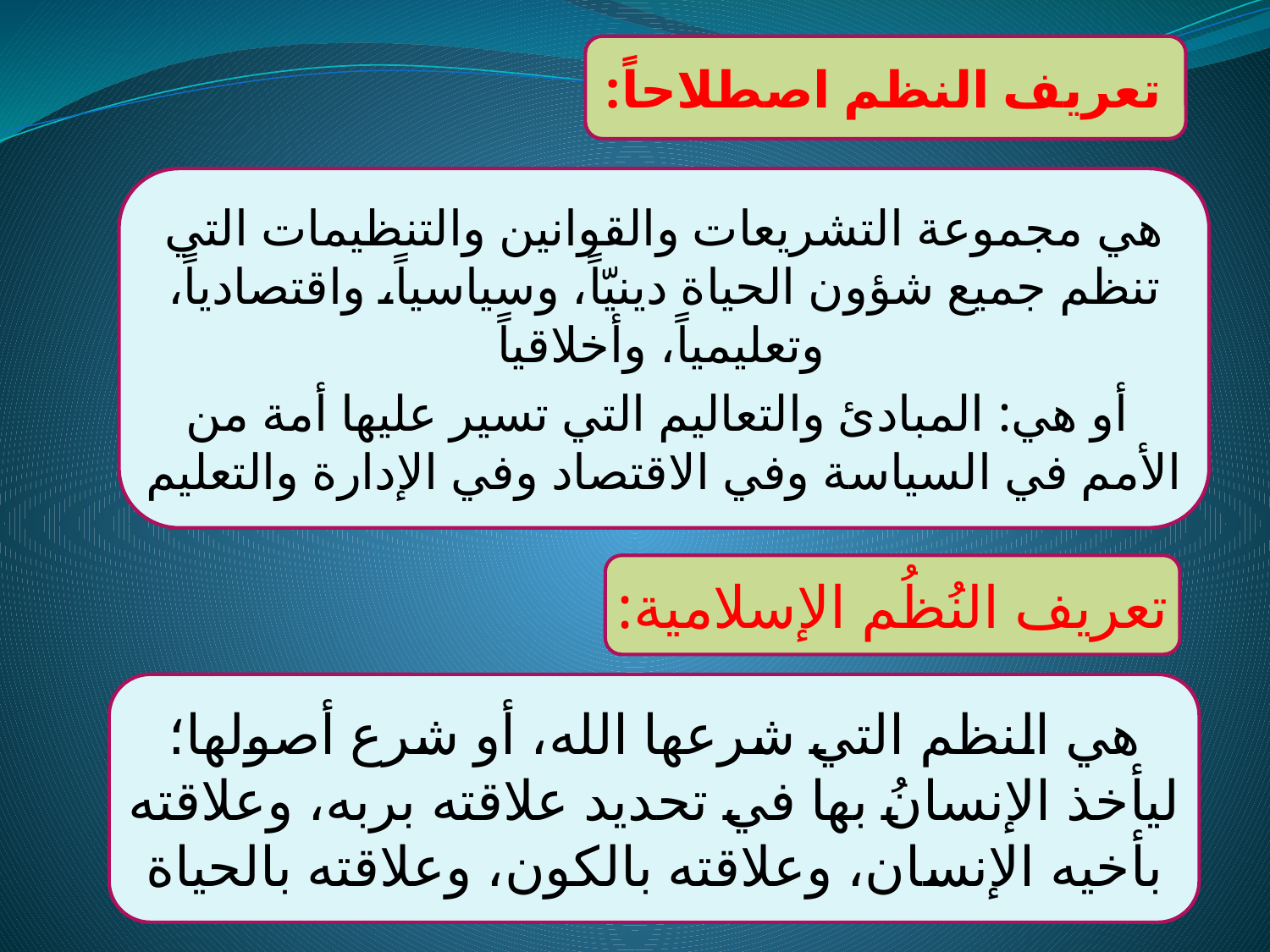

تعريف النظم اصطلاحاً:
هي مجموعة التشريعات والقوانين والتنظيمات التي تنظم جميع شؤون الحياة دينيّاً، وسياسياً، واقتصادياً، وتعليمياً، وأخلاقياً
 أو هي: المبادئ والتعاليم التي تسير عليها أمة من الأمم في السياسة وفي الاقتصاد وفي الإدارة والتعليم
تعريف النُظُم الإسلامية:
هي النظم التي شرعها الله، أو شرع أصولها؛ ليأخذ الإنسانُ بها في تحديد علاقته بربه، وعلاقته بأخيه الإنسان، وعلاقته بالكون، وعلاقته بالحياة